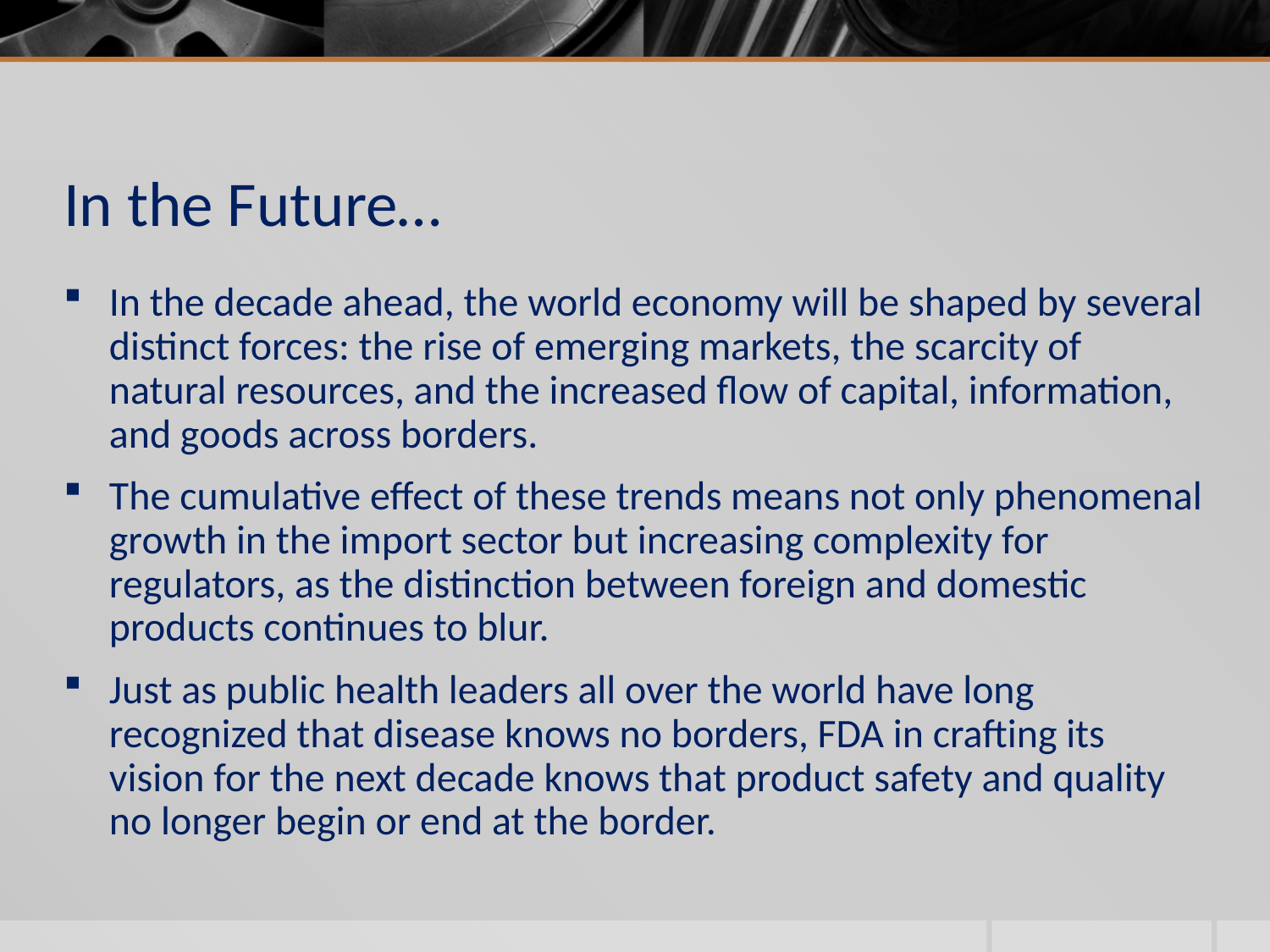

# In the Future…
In the decade ahead, the world economy will be shaped by several distinct forces: the rise of emerging markets, the scarcity of natural resources, and the increased flow of capital, information, and goods across borders.
The cumulative effect of these trends means not only phenomenal growth in the import sector but increasing complexity for regulators, as the distinction between foreign and domestic products continues to blur.
Just as public health leaders all over the world have long recognized that disease knows no borders, FDA in crafting its vision for the next decade knows that product safety and quality no longer begin or end at the border.